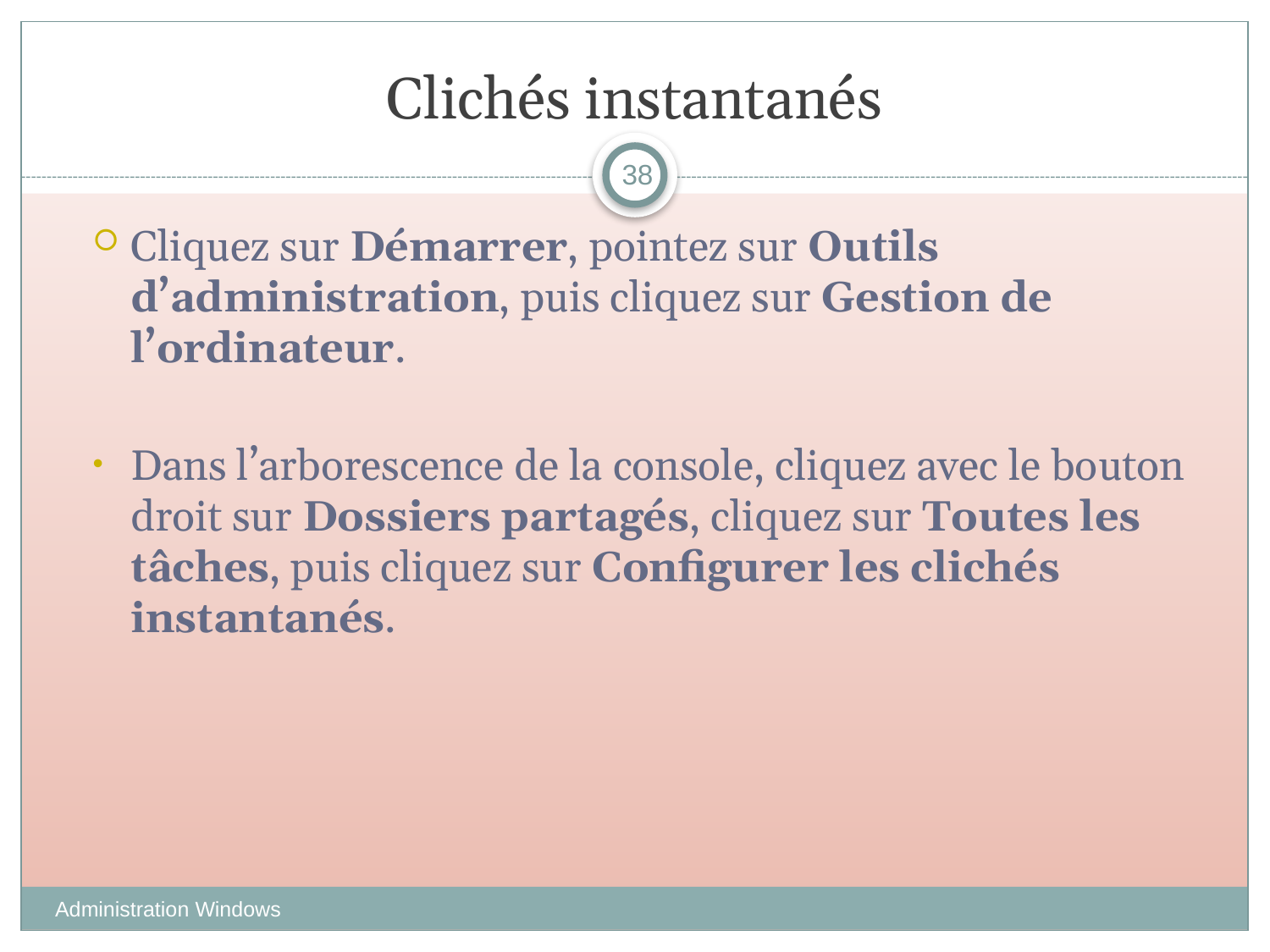

# Clichés instantanés
38
Cliquez sur Démarrer, pointez sur Outils d’administration, puis cliquez sur Gestion de l’ordinateur.

Dans l’arborescence de la console, cliquez avec le bouton droit sur Dossiers partagés, cliquez sur Toutes les tâches, puis cliquez sur Configurer les clichés instantanés.

Administration Windows